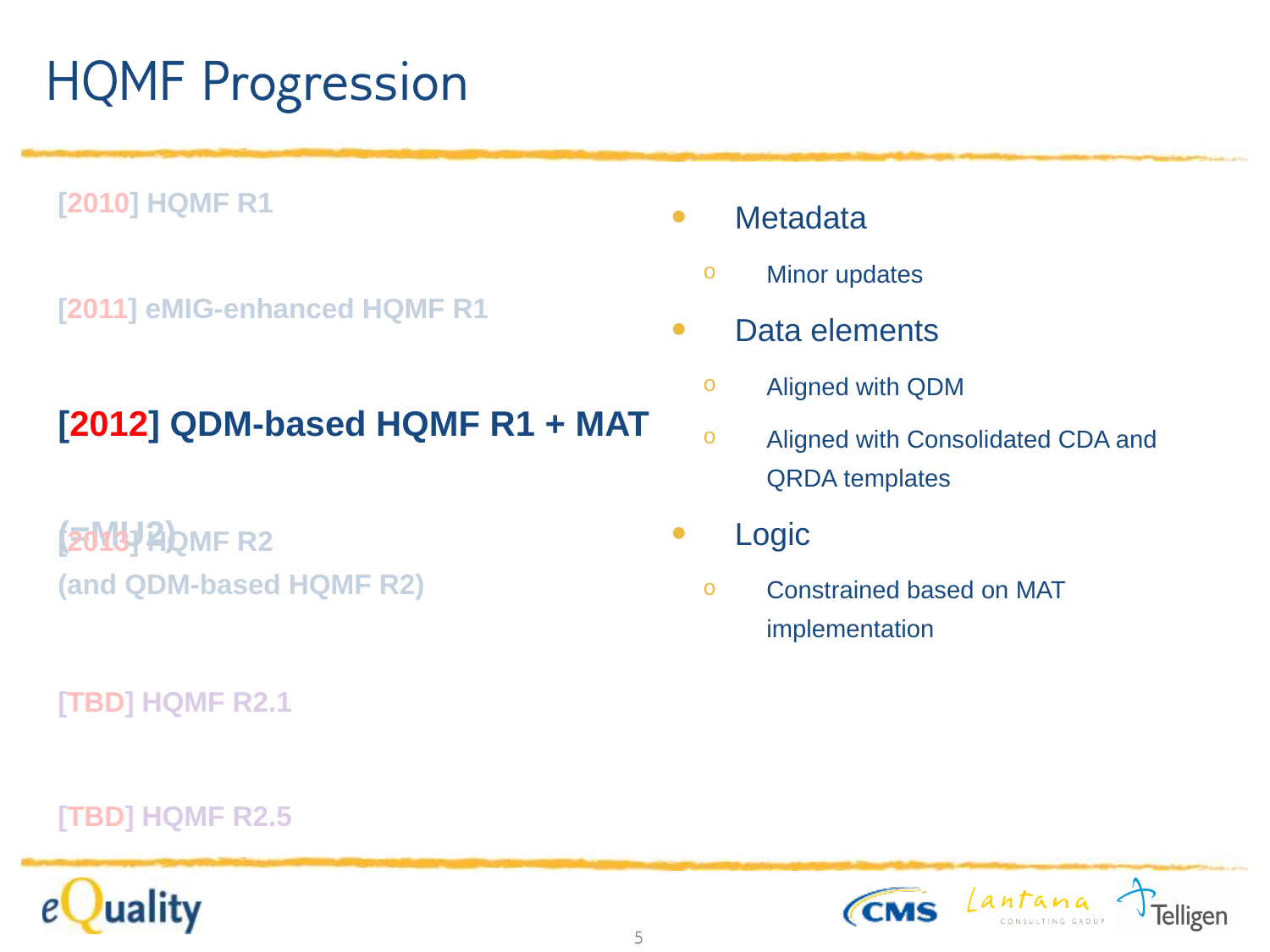

# HQMF Progression
[2010] HQMF R1

Metadata
Minor updates
Data elements
Aligned with QDM
Aligned with Consolidated CDA and QRDA templates
Logic
Constrained based on MAT implementation
[2011] eMIG-enhanced HQMF R1
[2012] QDM-based HQMF R1 + MAT
(=MU2)

[2013] HQMF R2
(and QDM-based HQMF R2)
[TBD] HQMF R2.1
[TBD] HQMF R2.5